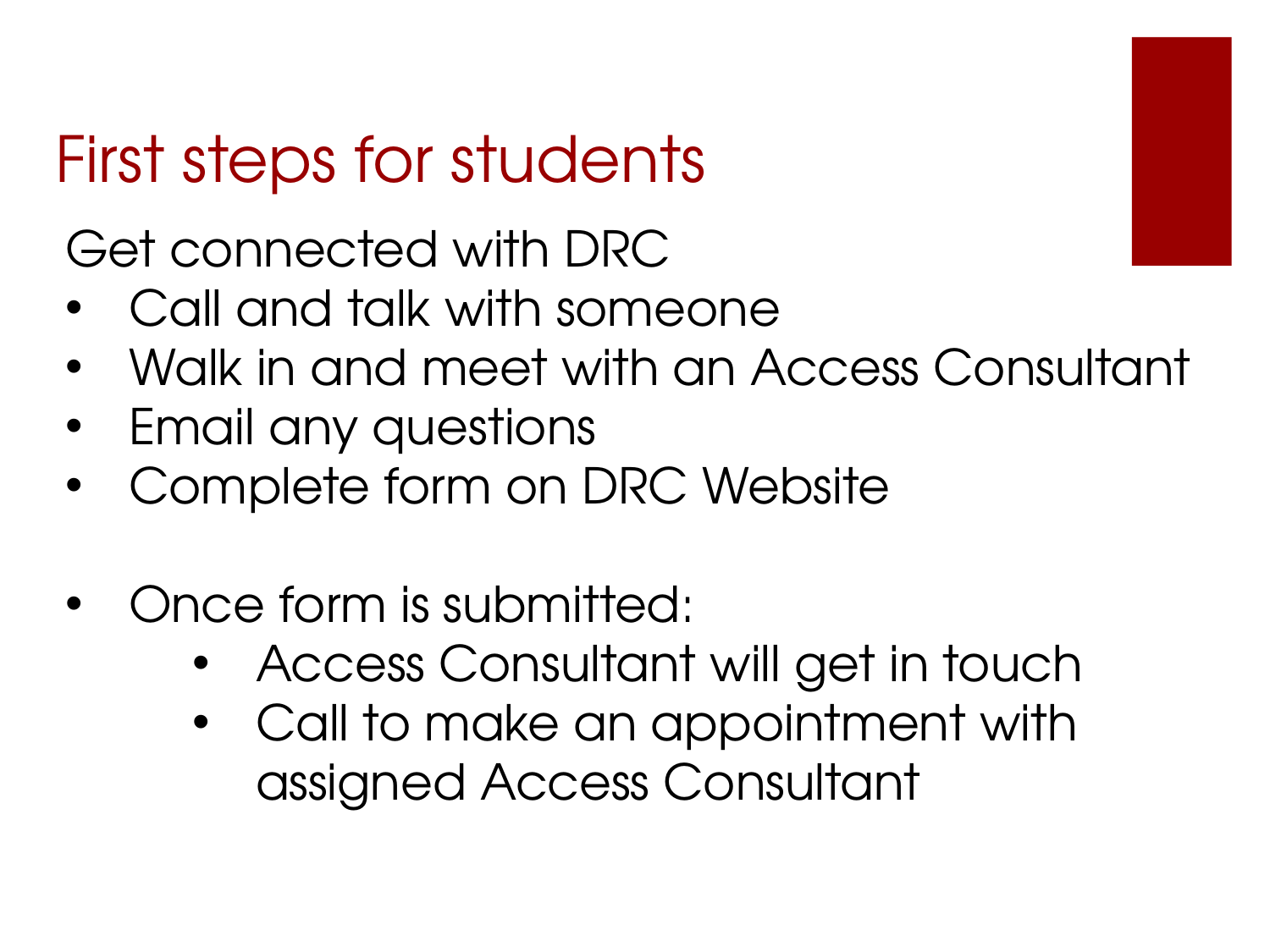

# First steps for students
Get connected with DRC
Call and talk with someone
Walk in and meet with an Access Consultant
Email any questions
Complete form on DRC Website

Once form is submitted:
Access Consultant will get in touch
Call to make an appointment with assigned Access Consultant